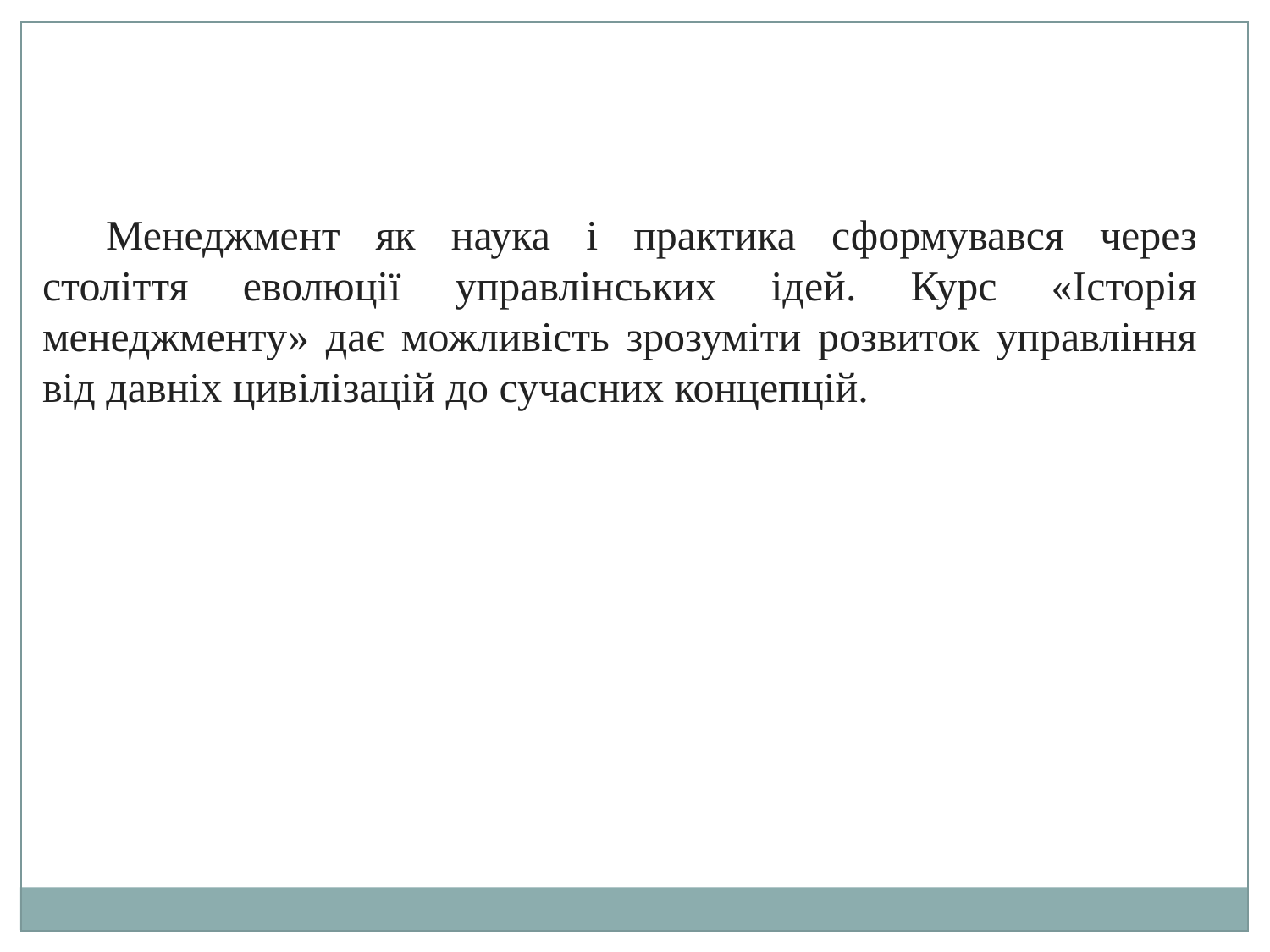

Менеджмент як наука і практика сформувався через століття еволюції управлінських ідей. Курс «Історія менеджменту» дає можливість зрозуміти розвиток управління від давніх цивілізацій до сучасних концепцій.